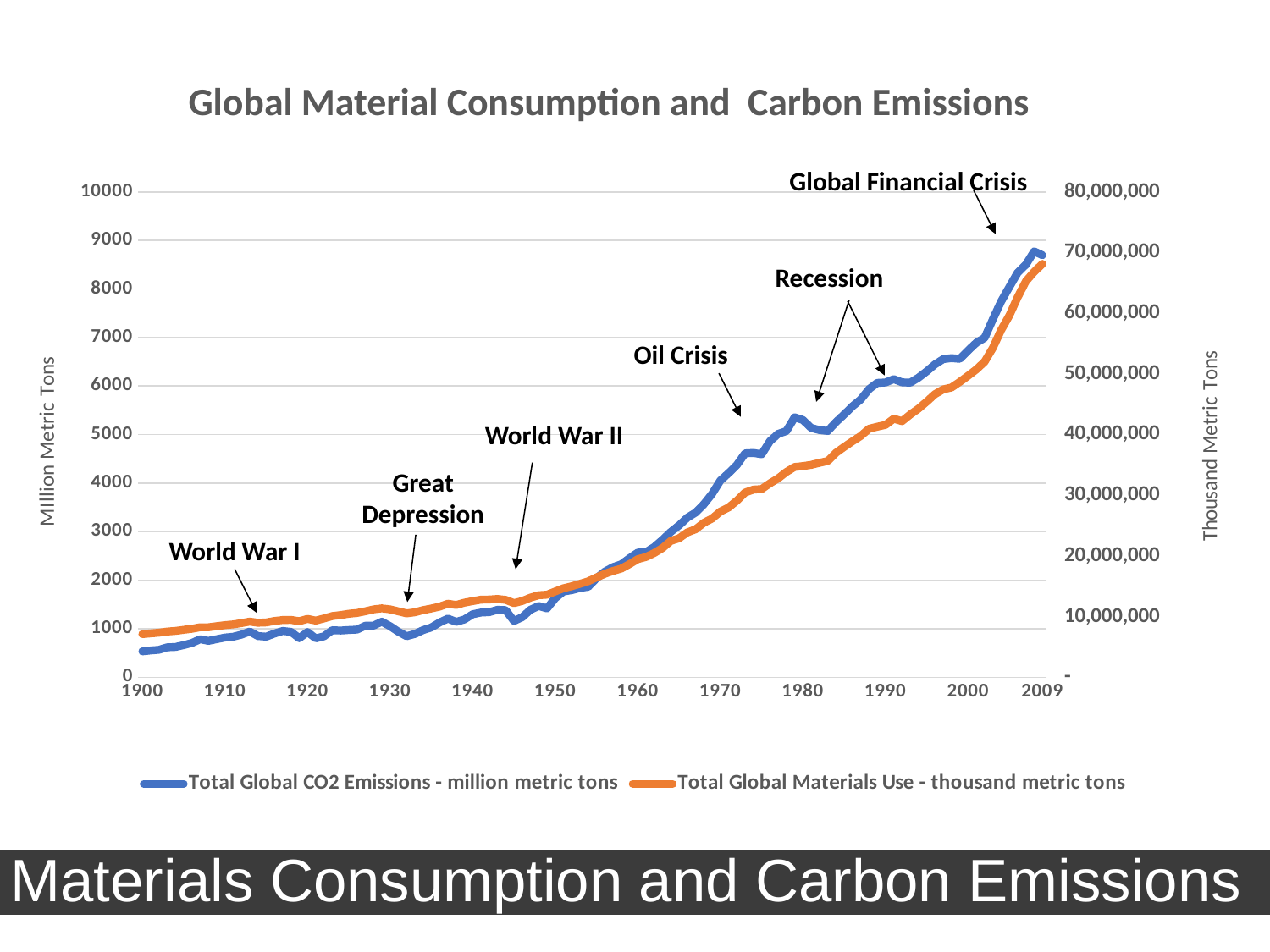

Global Material Consumption and  Carbon Emissions
Global Financial Crisis

### Chart

| Category | Total Global CO2 Emissions - million metric tons | Total Global Materials Use - thousand metric tons |
|---|---|---|
| 1900 | 534.0 | 7118102.291517708 |
|  | 552.0 | 7236701.850802609 |
|  | 566.0 | 7352989.996622618 |
|  | 617.0 | 7542770.728469473 |
|  | 624.0 | 7646675.546816545 |
|  | 663.0 | 7824605.631521586 |
|  | 707.0 | 7991961.483495828 |
|  | 784.0 | 8249432.843324272 |
|  | 750.0 | 8250289.041941164 |
|  | 785.0 | 8420794.00806518 |
| 1910 | 819.0 | 8593572.954169901 |
|  | 836.0 | 8719758.893286422 |
|  | 879.0 | 8934590.37728874 |
|  | 943.0 | 9180274.621815845 |
|  | 850.0 | 8992666.71046295 |
|  | 838.0 | 9044447.642596437 |
|  | 901.0 | 9286110.607647367 |
|  | 955.0 | 9442845.947811538 |
|  | 936.0 | 9456492.986525021 |
|  | 806.0 | 9243400.134957831 |
| 1920 | 932.0 | 9624727.412148837 |
|  | 803.0 | 9346152.971871527 |
|  | 845.0 | 9703453.349401241 |
|  | 970.0 | 10093284.29221167 |
|  | 963.0 | 10255884.540713385 |
|  | 975.0 | 10472819.096726838 |
|  | 983.0 | 10606821.95919412 |
|  | 1062.0 | 10879160.263458468 |
|  | 1065.0 | 11200545.76590665 |
|  | 1145.0 | 11362689.75055993 |
| 1930 | 1053.0 | 11201358.230232418 |
|  | 940.0 | 10865879.68578891 |
|  | 847.0 | 10535421.266307827 |
|  | 893.0 | 10709472.34953536 |
|  | 973.0 | 11074020.391320813 |
|  | 1027.0 | 11340845.369272875 |
|  | 1130.0 | 11650683.848325048 |
|  | 1209.0 | 12125786.845853962 |
|  | 1142.0 | 11920589.730054773 |
|  | 1192.0 | 12305455.412129732 |
| 1940 | 1299.0 | 12559916.221374616 |
|  | 1334.0 | 12792611.861886265 |
|  | 1342.0 | 12819730.417503346 |
|  | 1391.0 | 12909294.345582476 |
|  | 1383.0 | 12765585.769490369 |
|  | 1160.0 | 12231873.2123819 |
|  | 1238.0 | 12574355.001719099 |
|  | 1392.0 | 13125309.5305837 |
|  | 1469.0 | 13525804.65264419 |
|  | 1419.0 | 13611272.844849082 |
| 1950 | 1630.0 | 14149547.609754452 |
|  | 1767.0 | 14674512.328393256 |
|  | 1795.0 | 15010255.478131253 |
|  | 1841.0 | 15411218.423290865 |
|  | 1865.0 | 15831541.931432702 |
|  | 2042.0 | 16465683.080094686 |
|  | 2177.0 | 17058517.016053837 |
|  | 2270.0 | 17530429.11037495 |
|  | 2330.0 | 17923794.586209796 |
|  | 2454.0 | 18659015.29509336 |
| 1960 | 2569.0 | 19466647.30301673 |
|  | 2580.0 | 19840299.79912134 |
|  | 2686.0 | 20493388.804389615 |
|  | 2833.0 | 21317240.196035095 |
|  | 2995.0 | 22476426.413563114 |
|  | 3130.0 | 22908706.535973303 |
|  | 3288.0 | 23878661.76267752 |
|  | 3393.0 | 24390662.997280568 |
|  | 3566.0 | 25463375.322200414 |
|  | 3780.0 | 26174621.683150545 |
| 1970 | 4053.0 | 27312489.866430234 |
|  | 4208.0 | 27986176.21382629 |
|  | 4376.0 | 29113653.53625377 |
|  | 4614.0 | 30445693.474823274 |
|  | 4623.0 | 30935682.596237436 |
|  | 4596.0 | 31022119.116124325 |
|  | 4864.0 | 31974772.274713784 |
|  | 5016.0 | 32798135.033775218 |
|  | 5074.0 | 33848048.219373606 |
|  | 5357.0 | 34674277.635280184 |
| 1980 | 5301.0 | 34818227.40543637 |
|  | 5138.0 | 35023125.07773708 |
|  | 5094.0 | 35349850.681364425 |
|  | 5075.0 | 35653589.4324973 |
|  | 5258.0 | 37001970.819328114 |
|  | 5417.0 | 37978196.568650514 |
|  | 5583.0 | 38902716.651846066 |
|  | 5725.0 | 39782832.02932535 |
|  | 5936.0 | 40963402.13915828 |
|  | 6066.0 | 41306599.2717067 |
| 1990 | 6074.0 | 41604356.14275294 |
|  | 6142.0 | 42623375.54376548 |
|  | 6078.0 | 42218202.32777253 |
|  | 6070.0 | 43315016.507860824 |
|  | 6174.0 | 44288450.64145795 |
|  | 6305.0 | 45445360.552191064 |
|  | 6448.0 | 46673199.112487115 |
|  | 6556.0 | 47460288.60927831 |
|  | 6576.0 | 47770750.77038137 |
|  | 6561.0 | 48692996.10712643 |
| 2000 | 6733.0 | 49697912.532615334 |
|  | 6893.0 | 50743887.421996176 |
|  | 6994.0 | 52015617.00055415 |
|  | 7376.0 | 54293963.78618014 |
|  | 7743.0 | 57225484.57832099 |
|  | 8042.0 | 59629607.75597317 |
|  | 8336.0 | 62621370.34320827 |
|  | 8503.0 | 65272310.380660474 |
|  | 8776.0 | 66838805.48943864 |
| 2009 | 8697.0 | 68140684.89242831 |
Recession

Oil Crisis

World War II

Great Depression
World War I

Materials Consumption and Carbon Emissions